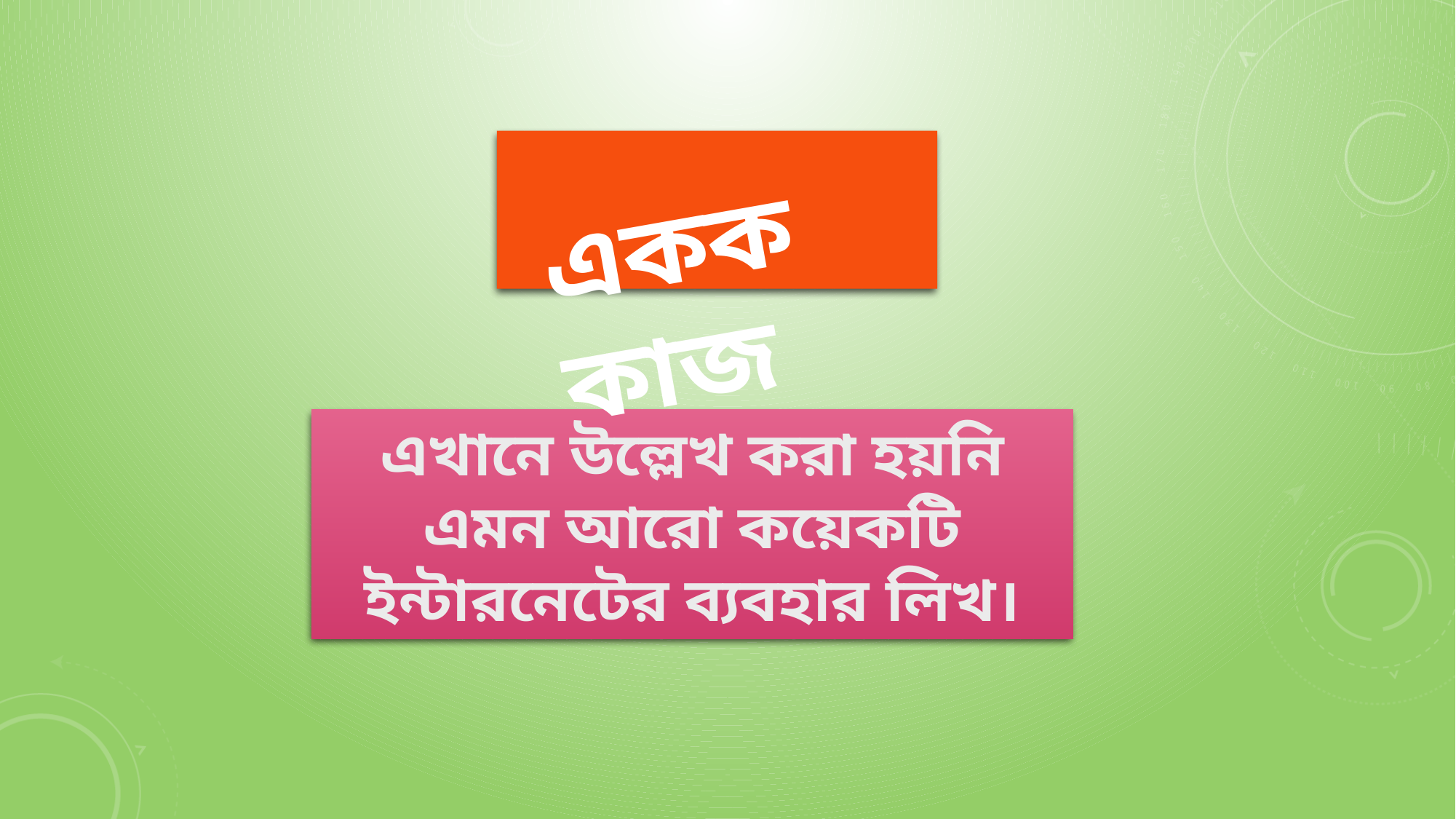

একক কাজ
এখানে উল্লেখ করা হয়নি এমন আরো কয়েকটি ইন্টারনেটের ব্যবহার লিখ।